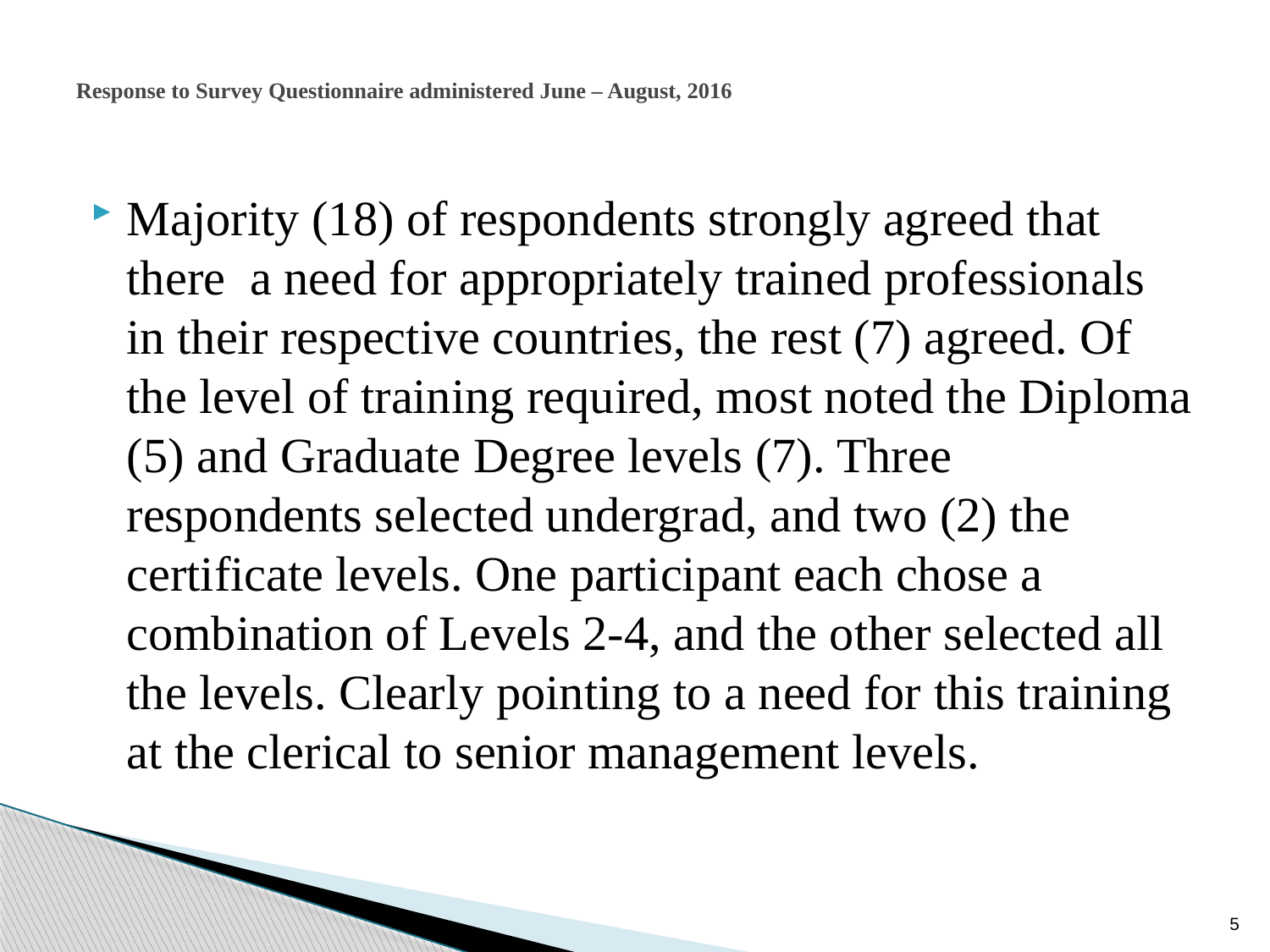

# Response to Survey Questionnaire administered June – August, 2016
Majority (18) of respondents strongly agreed that there  a need for appropriately trained professionals in their respective countries, the rest (7) agreed. Of the level of training required, most noted the Diploma (5) and Graduate Degree levels (7). Three respondents selected undergrad, and two (2) the certificate levels. One participant each chose a combination of Levels 2-4, and the other selected all the levels. Clearly pointing to a need for this training at the clerical to senior management levels.

5